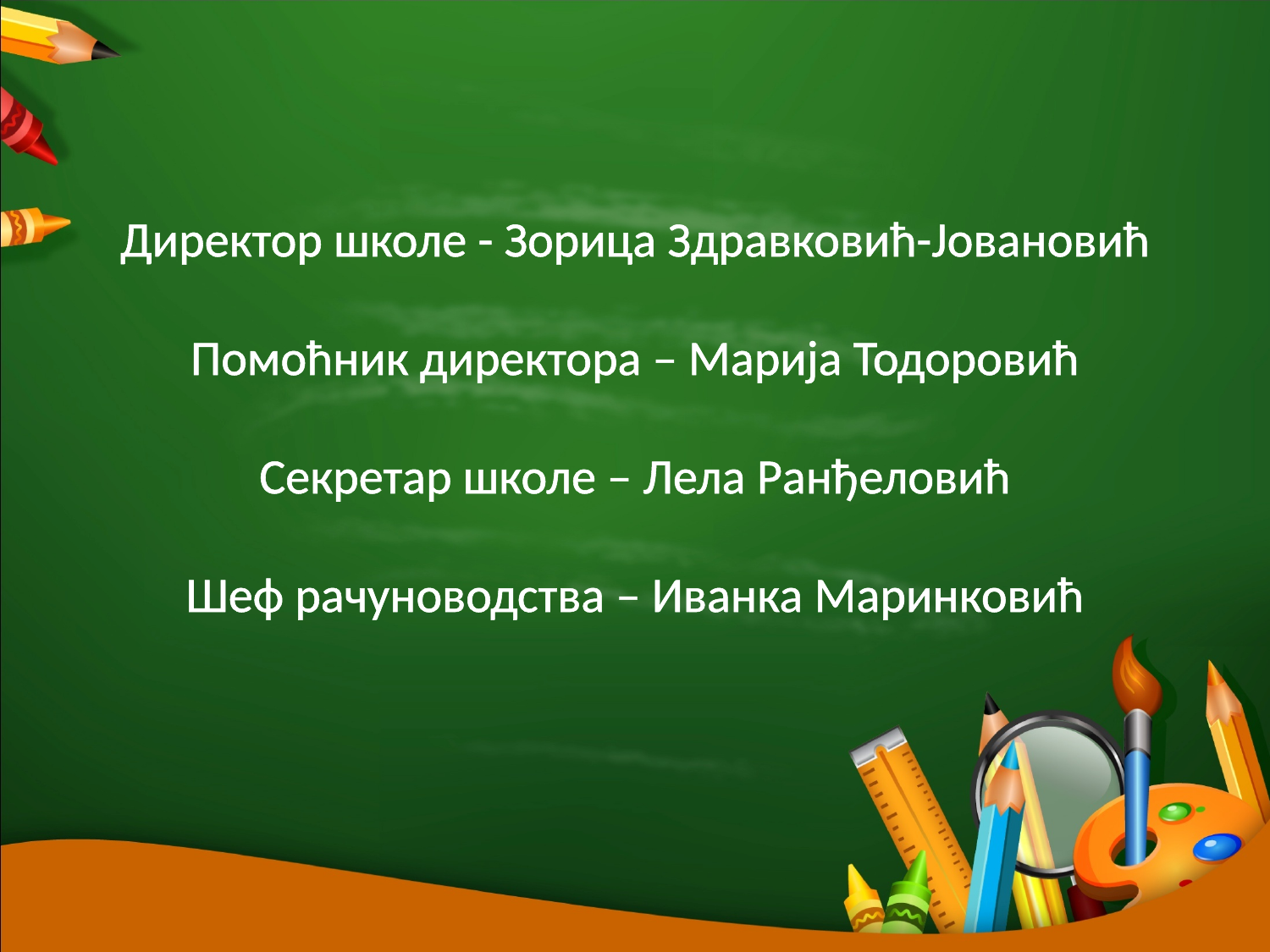

Директор школе - Зорица Здравковић-Јовановић

Помоћник директора – Марија Тодоровић

Секретар школе – Лела Ранђеловић

Шеф рачуноводства – Иванка Маринковић